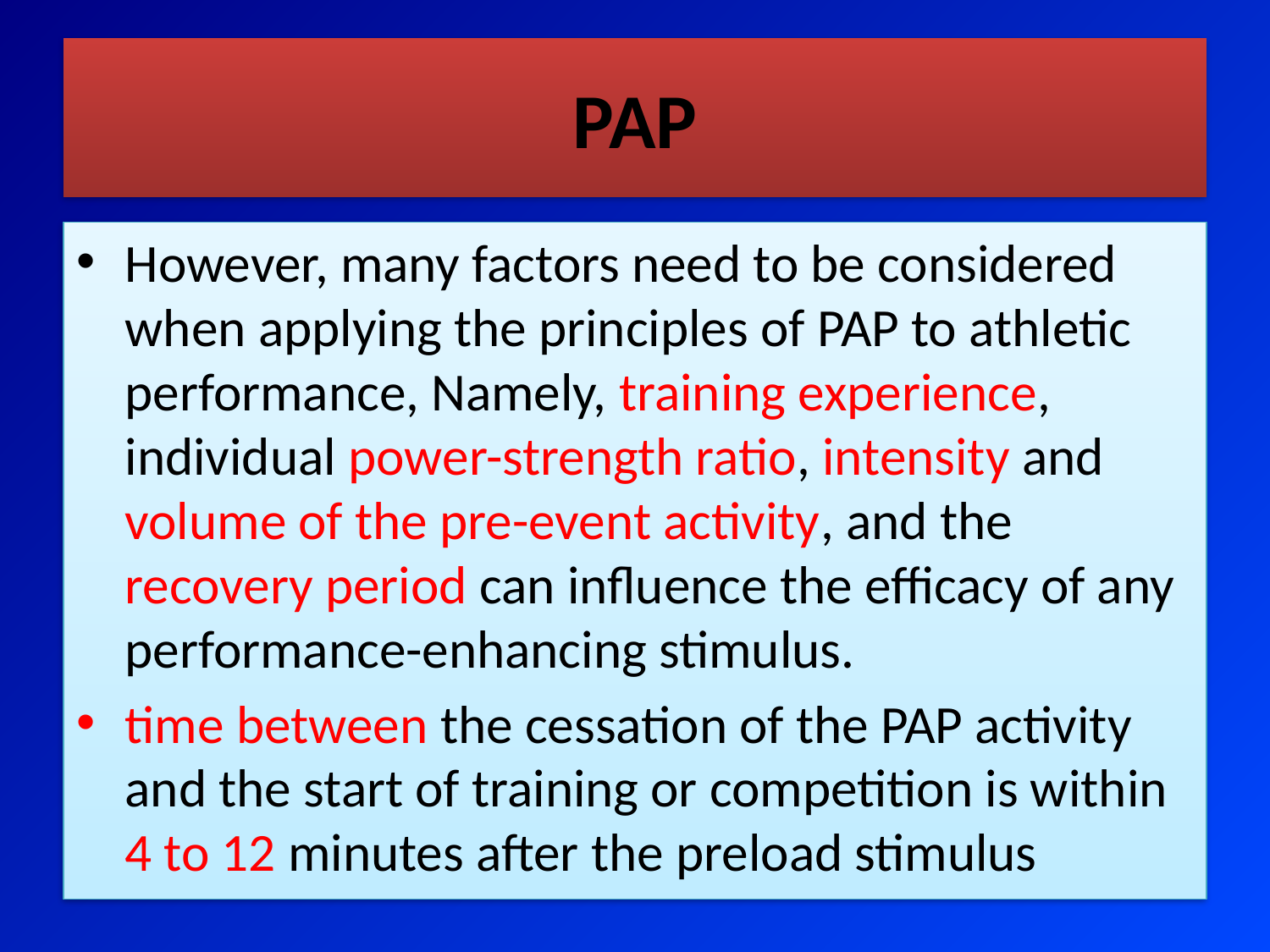

# PAP
However, many factors need to be considered when applying the principles of PAP to athletic performance, Namely, training experience, individual power-strength ratio, intensity and volume of the pre-event activity, and the recovery period can influence the efficacy of any performance-enhancing stimulus.
time between the cessation of the PAP activity and the start of training or competition is within 4 to 12 minutes after the preload stimulus